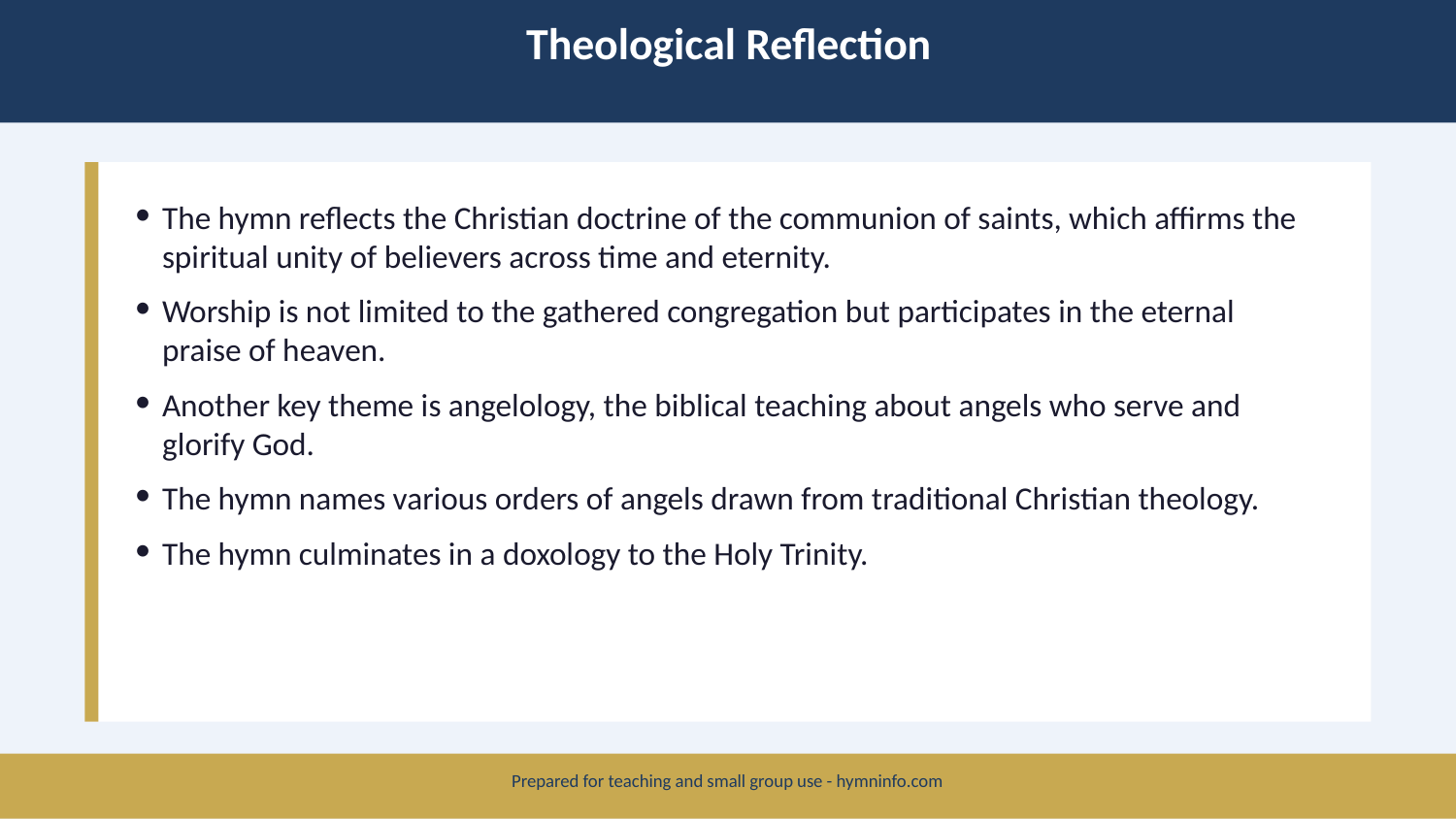

Theological Reflection

The hymn reflects the Christian doctrine of the communion of saints, which affirms the spiritual unity of believers across time and eternity.
Worship is not limited to the gathered congregation but participates in the eternal praise of heaven.
Another key theme is angelology, the biblical teaching about angels who serve and glorify God.
The hymn names various orders of angels drawn from traditional Christian theology.
The hymn culminates in a doxology to the Holy Trinity.

Prepared for teaching and small group use - hymninfo.com